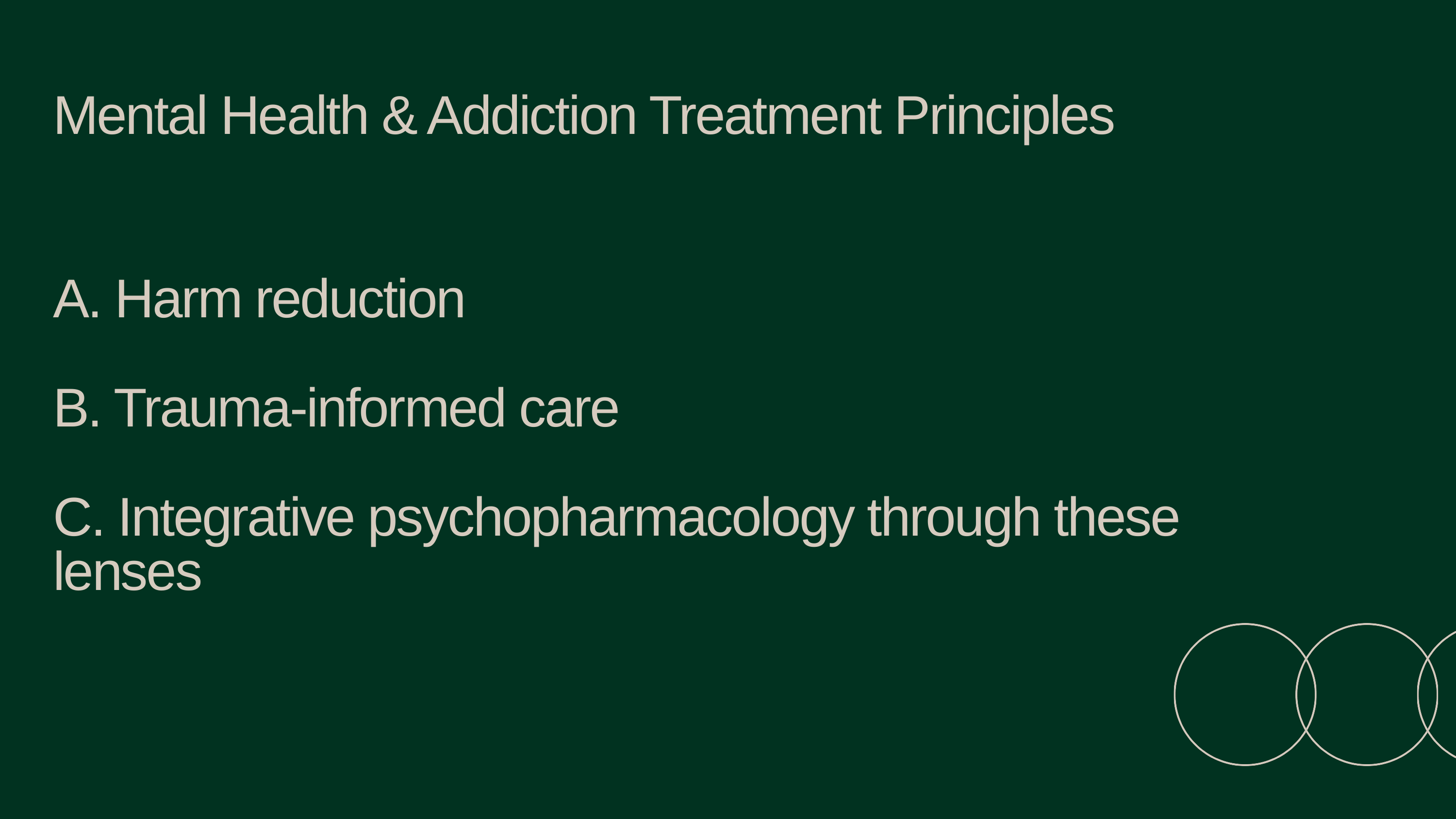

Mental Health & Addiction Treatment Principles
A. Harm reduction

B. Trauma-informed care

C. Integrative psychopharmacology through these lenses